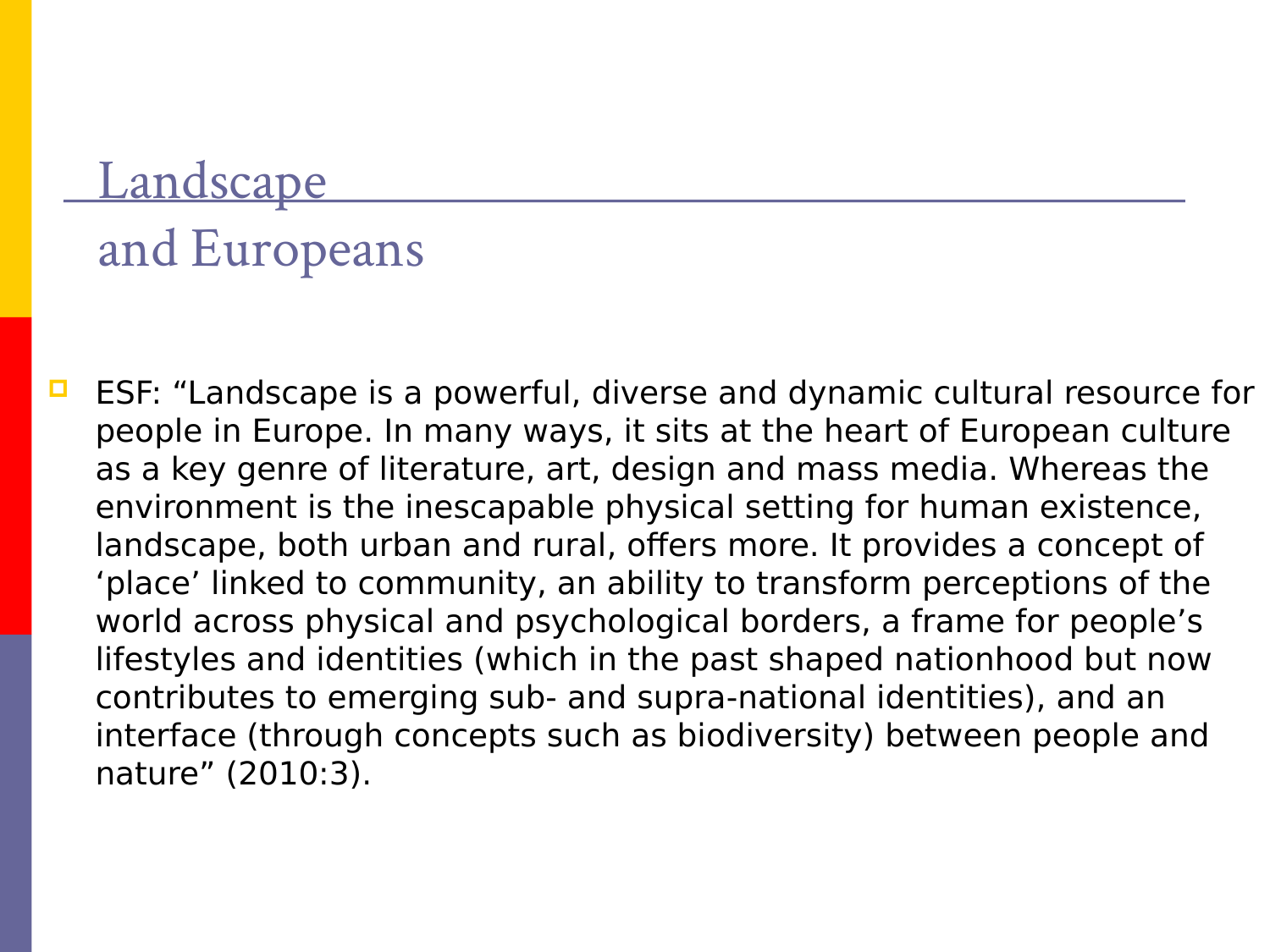

# Landscape and Europeans
ESF: “Landscape is a powerful, diverse and dynamic cultural resource for people in Europe. In many ways, it sits at the heart of European culture as a key genre of literature, art, design and mass media. Whereas the environment is the inescapable physical setting for human existence, landscape, both urban and rural, offers more. It provides a concept of ‘place’ linked to community, an ability to transform perceptions of the world across physical and psychological borders, a frame for people’s lifestyles and identities (which in the past shaped nationhood but now contributes to emerging sub- and supra-national identities), and an interface (through concepts such as biodiversity) between people and nature” (2010:3).